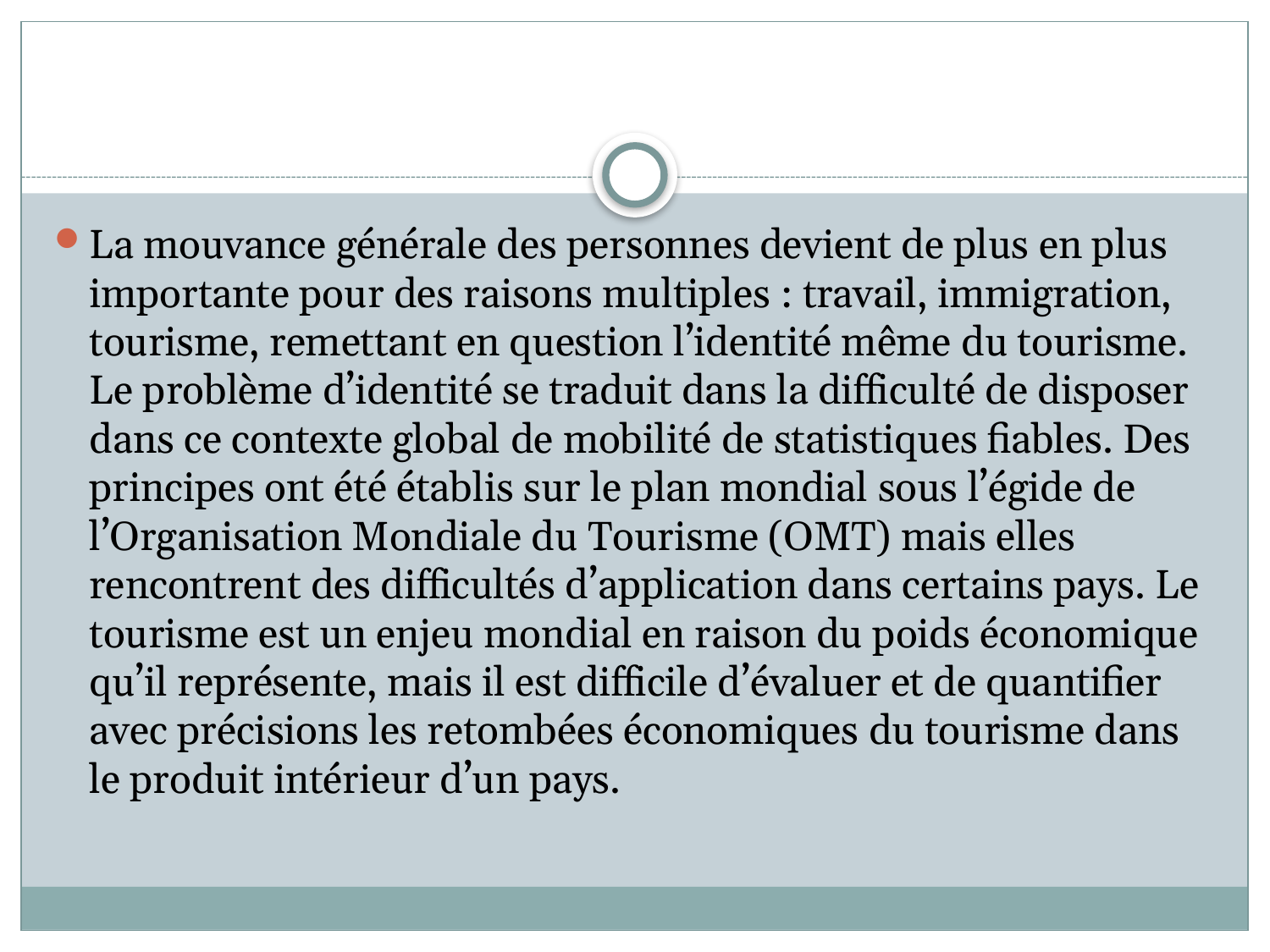

#
La mouvance générale des personnes devient de plus en plus importante pour des raisons multiples : travail, immigration, tourisme, remettant en question l’identité même du tourisme. Le problème d’identité se traduit dans la difficulté de disposer dans ce contexte global de mobilité de statistiques fiables. Des principes ont été établis sur le plan mondial sous l’égide de l’Organisation Mondiale du Tourisme (OMT) mais elles rencontrent des difficultés d’application dans certains pays. Le tourisme est un enjeu mondial en raison du poids économique qu’il représente, mais il est difficile d’évaluer et de quantifier avec précisions les retombées économiques du tourisme dans le produit intérieur d’un pays.